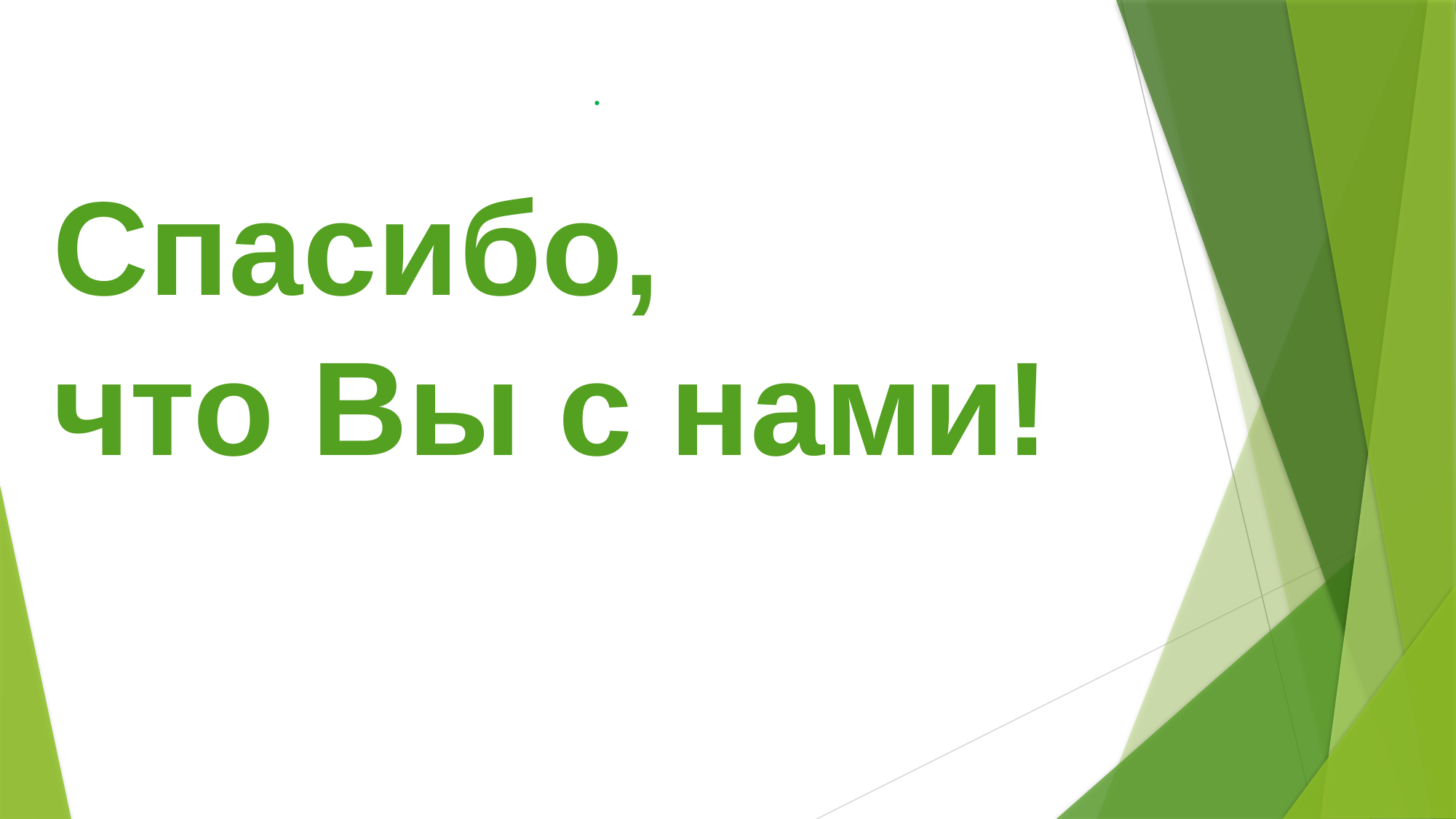

# .
Спасибо,
что Вы с нами!